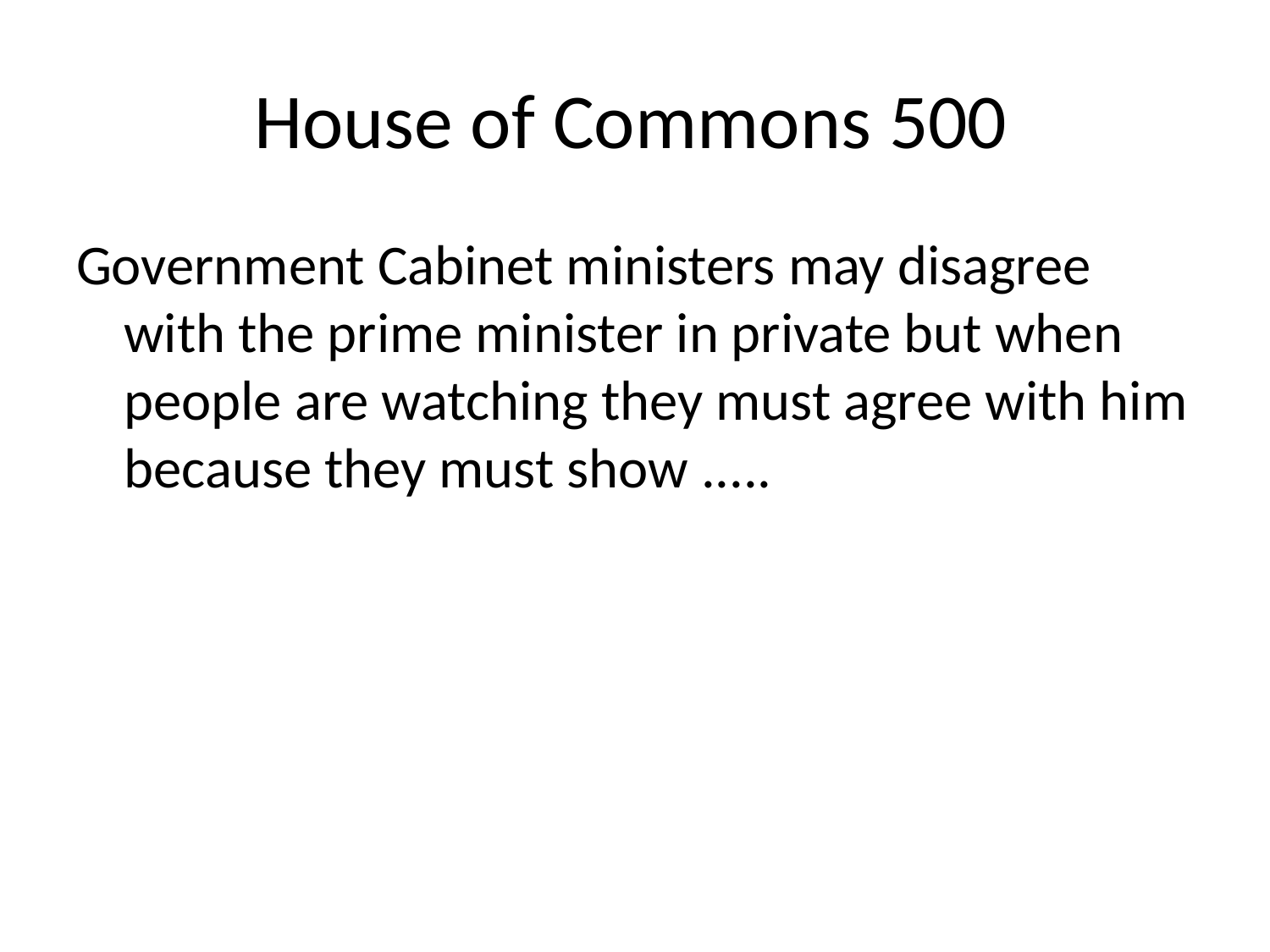

# House of Commons 500
Government Cabinet ministers may disagree with the prime minister in private but when people are watching they must agree with him because they must show .....